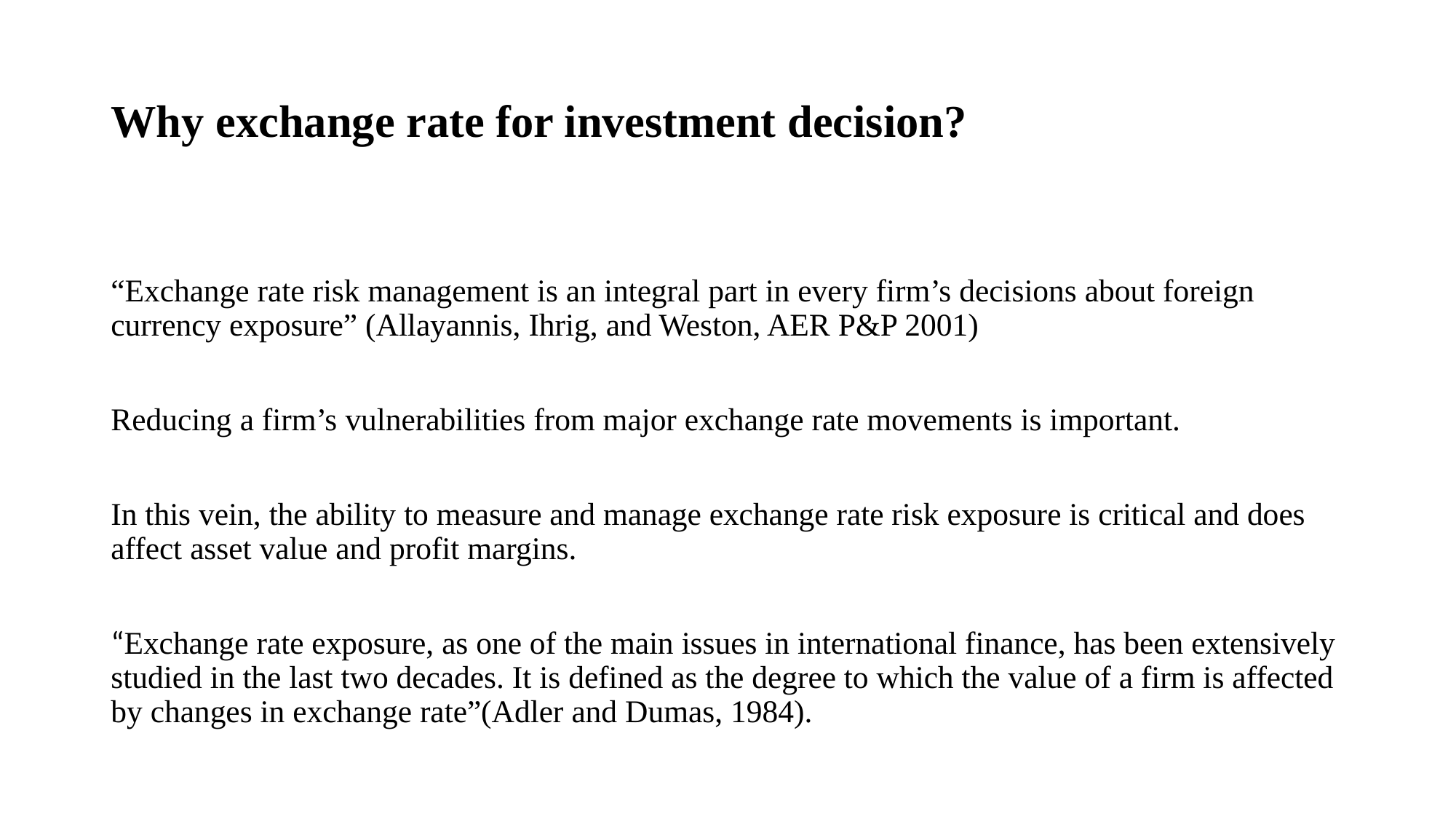

# Why exchange rate for investment decision?

“Exchange rate risk management is an integral part in every firm’s decisions about foreign currency exposure” (Allayannis, Ihrig, and Weston, AER P&P 2001)

Reducing a firm’s vulnerabilities from major exchange rate movements is important.

In this vein, the ability to measure and manage exchange rate risk exposure is critical and does affect asset value and profit margins.

“Exchange rate exposure, as one of the main issues in international finance, has been extensively studied in the last two decades. It is defined as the degree to which the value of a firm is affected by changes in exchange rate”(Adler and Dumas, 1984).